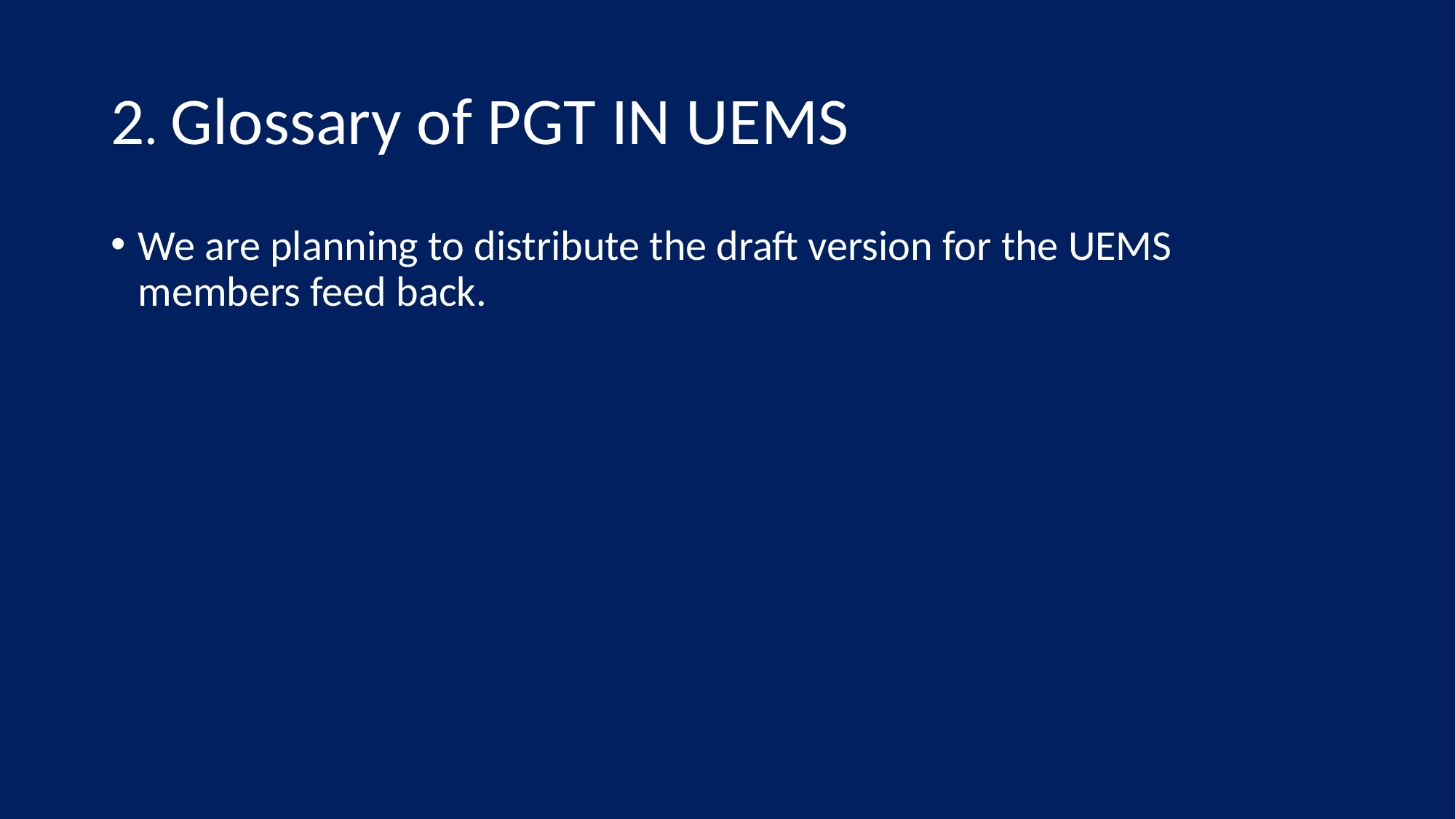

# 2. Glossary of PGT IN UEMS
We are planning to distribute the draft version for the UEMS members feed back.